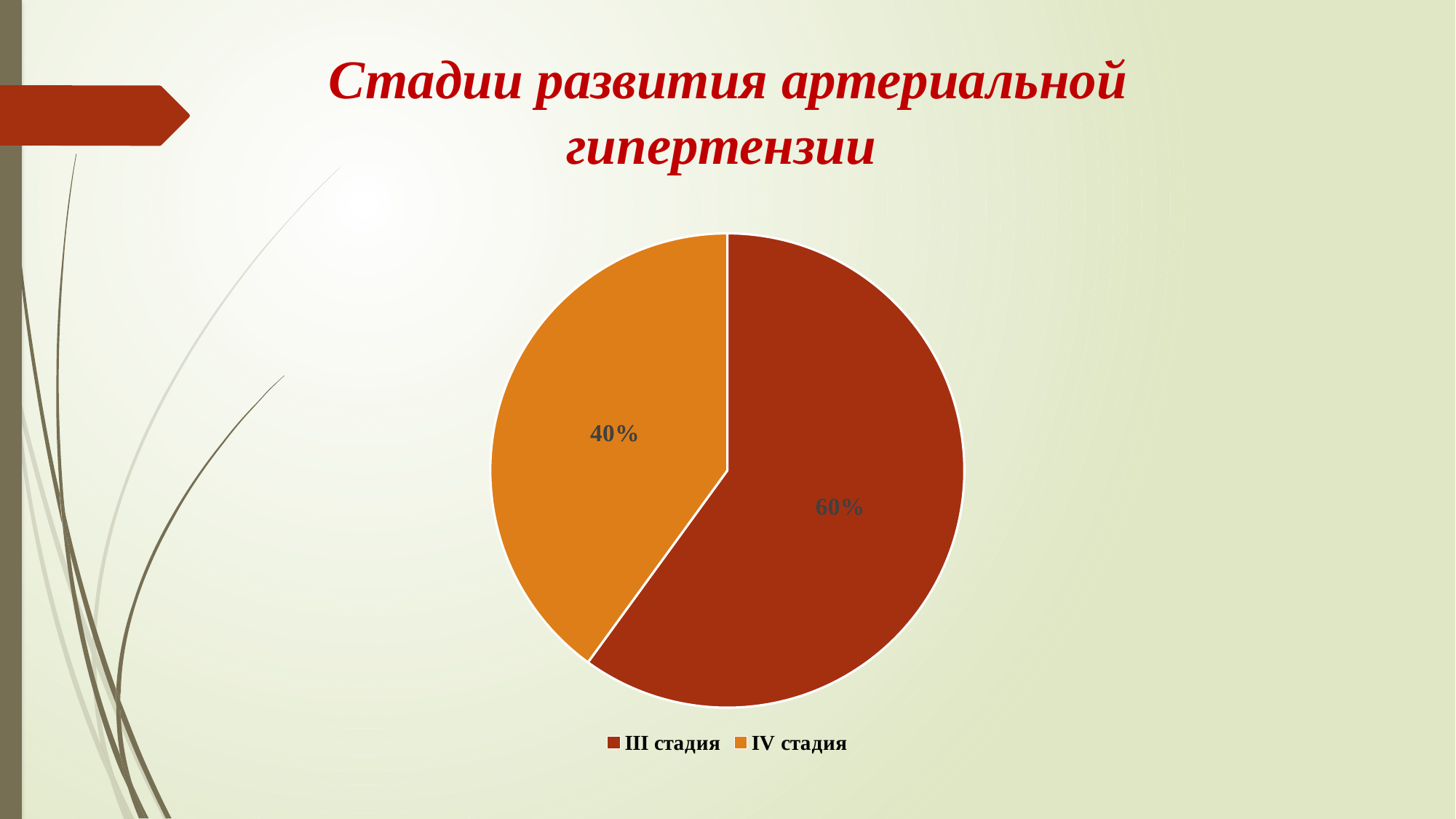

# Стадии развития артериальной гипертензии

### Chart

| Category |  |
|---|---|
| III стадия | 0.6000000000000002 |
| IV стадия | 0.4 |